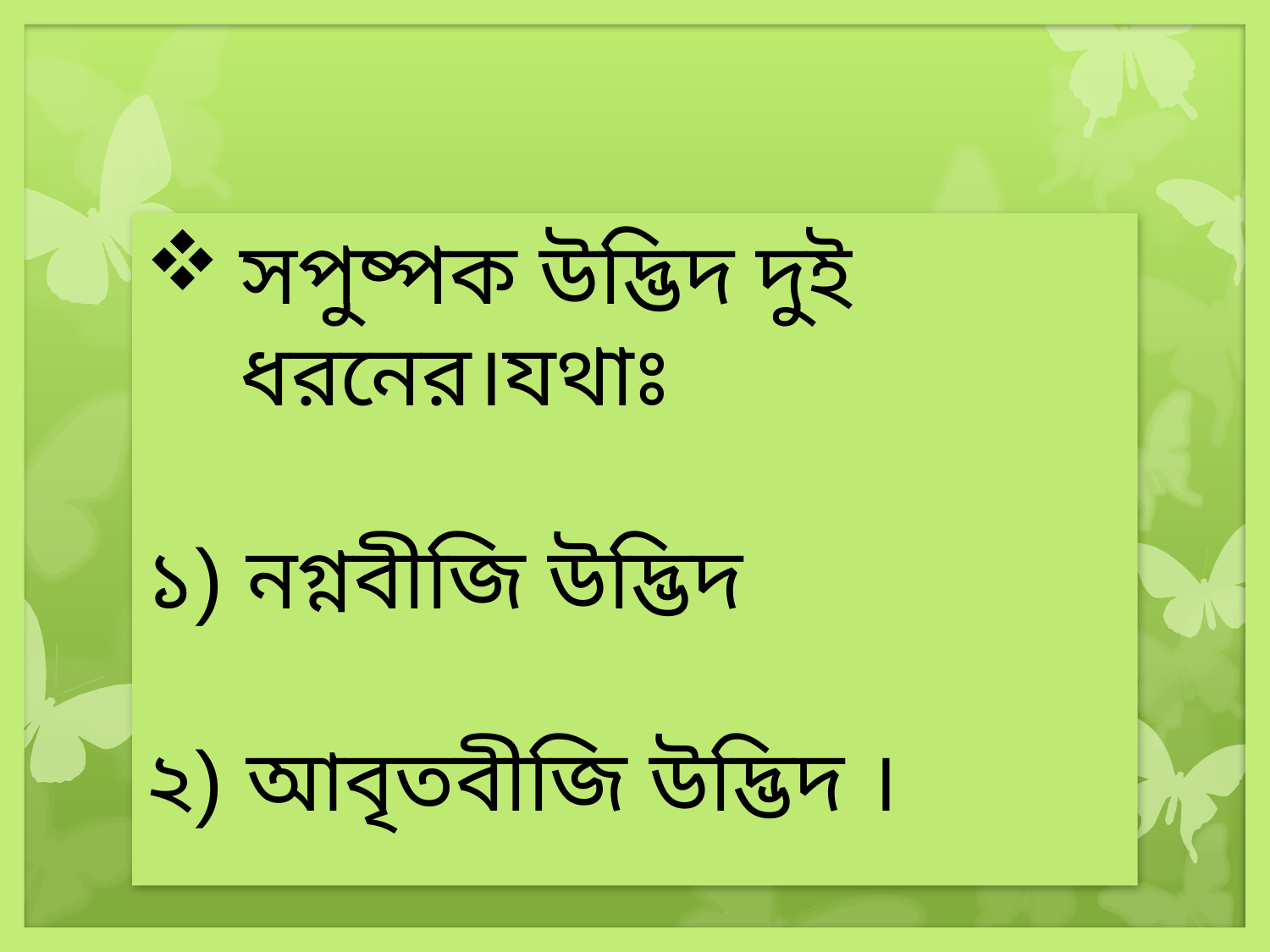

সপুষ্পক উদ্ভিদ দুই ধরনের।যথাঃ

১) নগ্নবীজি উদ্ভিদ

২) আবৃতবীজি উদ্ভিদ ।